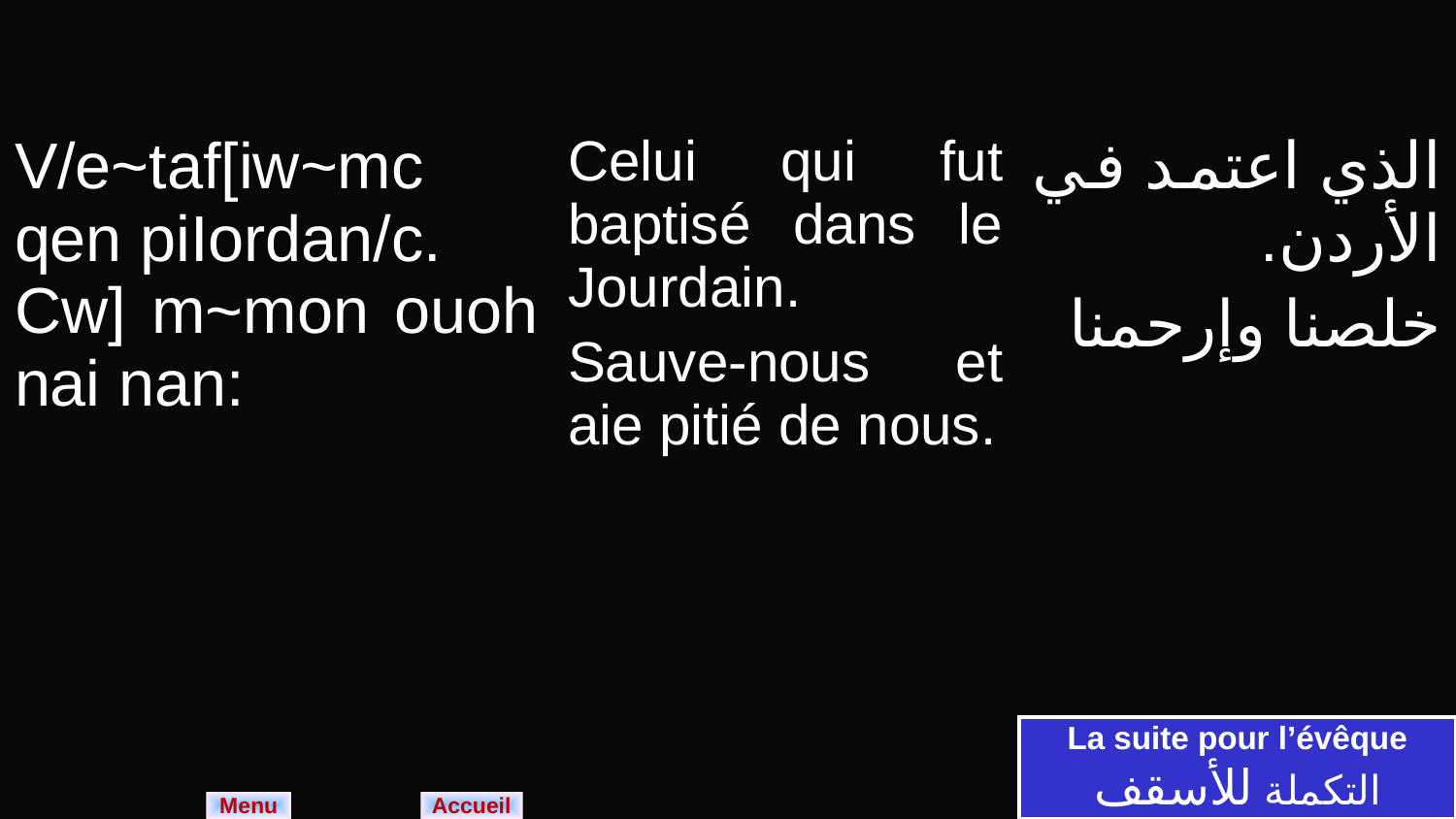

| V/e~taf[iw~mc qen piIordan/c. Cw] m~mon ouoh nai nan: | Celui qui fut baptisé dans le Jourdain. Sauve-nous et aie pitié de nous. | الذي اعتمد في الأردن. خلصنا وإرحمنا |
| --- | --- | --- |
La suite pour l’évêque
التكملة للأسقف
Menu